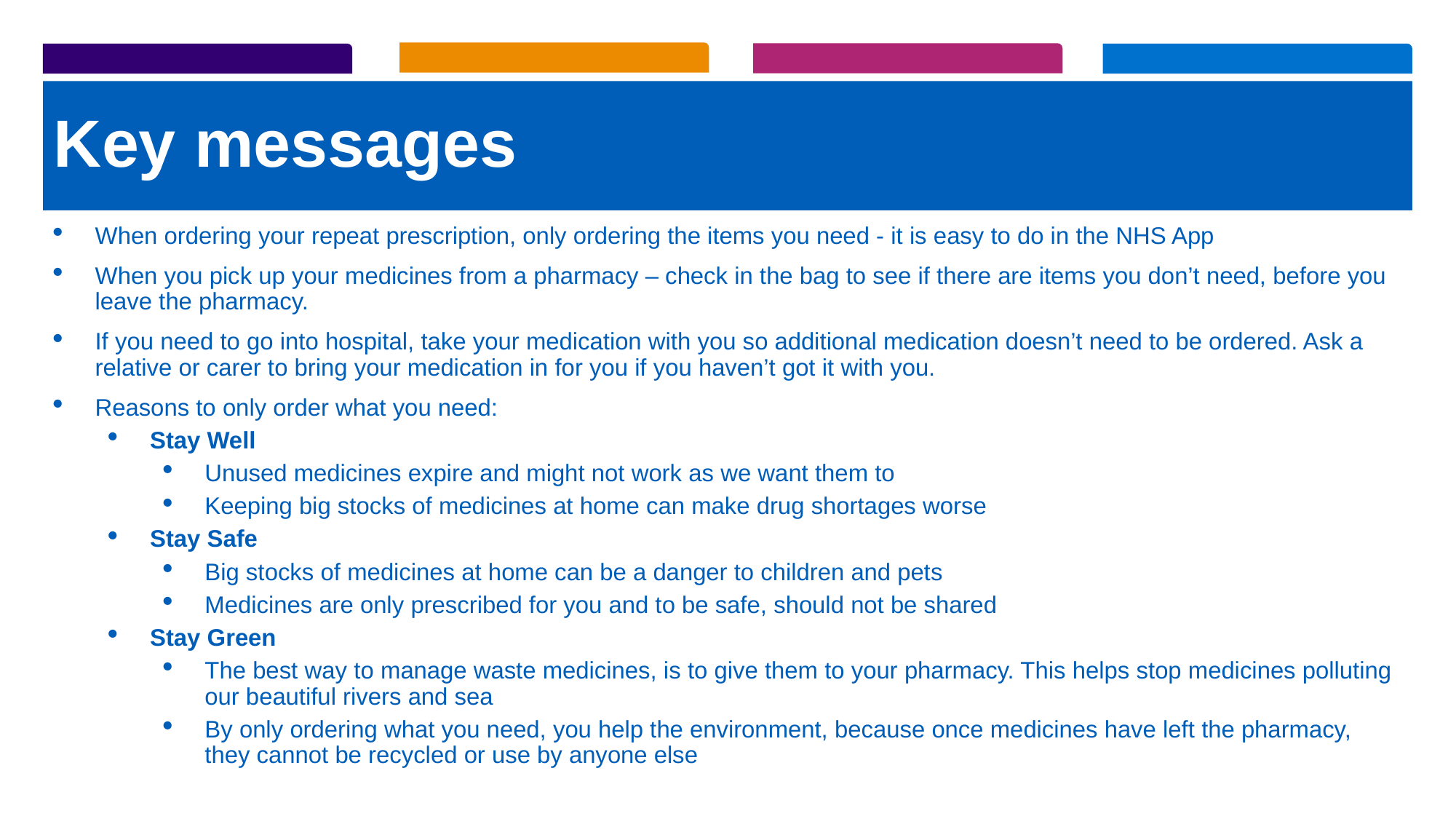

# Key messages
When ordering your repeat prescription, only ordering the items you need - it is easy to do in the NHS App
When you pick up your medicines from a pharmacy – check in the bag to see if there are items you don’t need, before you leave the pharmacy.
If you need to go into hospital, take your medication with you so additional medication doesn’t need to be ordered. Ask a relative or carer to bring your medication in for you if you haven’t got it with you.
Reasons to only order what you need:
Stay Well
Unused medicines expire and might not work as we want them to
Keeping big stocks of medicines at home can make drug shortages worse
Stay Safe
Big stocks of medicines at home can be a danger to children and pets
Medicines are only prescribed for you and to be safe, should not be shared
Stay Green
The best way to manage waste medicines, is to give them to your pharmacy. This helps stop medicines polluting our beautiful rivers and sea
By only ordering what you need, you help the environment, because once medicines have left the pharmacy, they cannot be recycled or use by anyone else